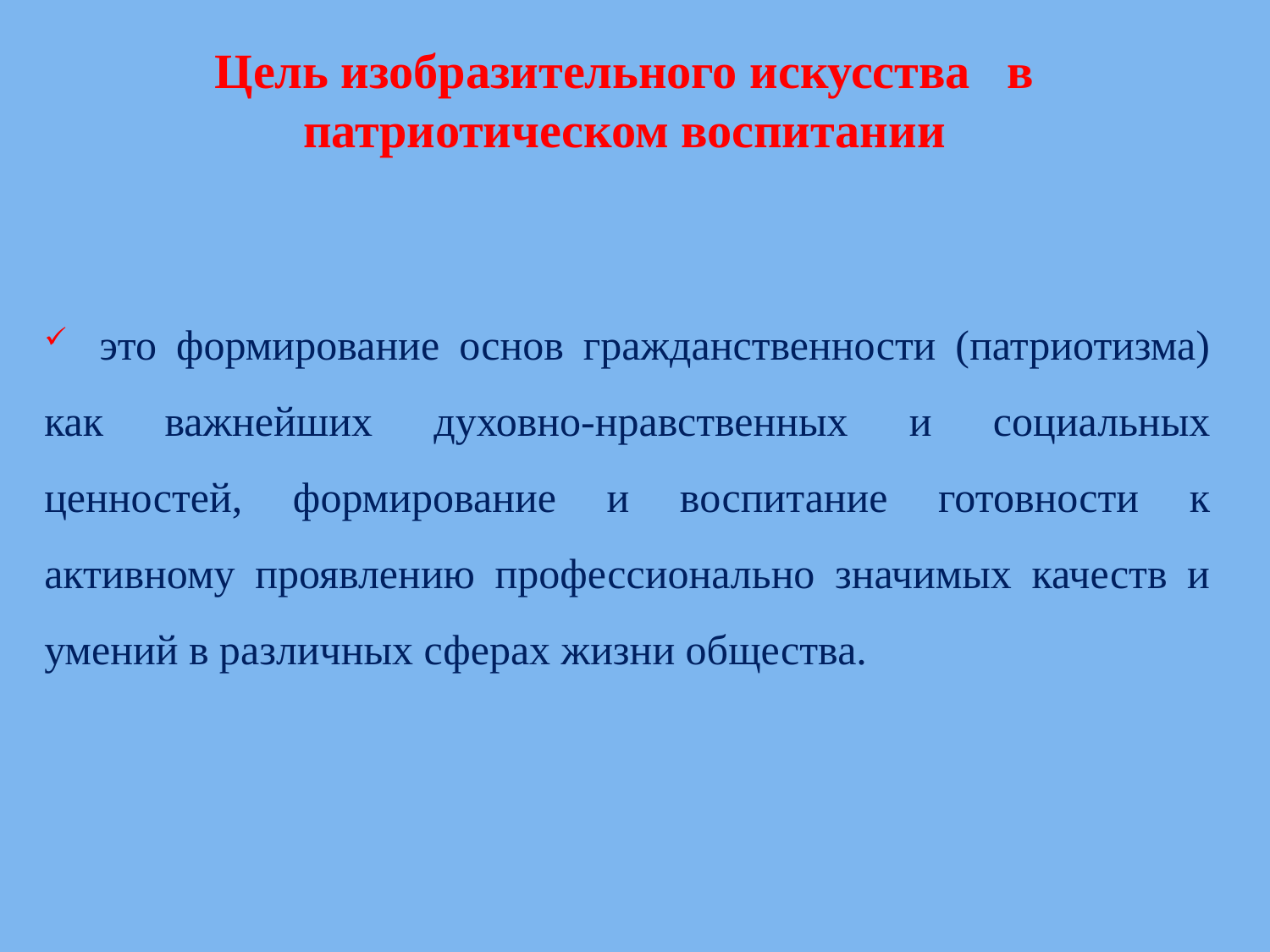

# Цель изобразительного искусства   в патриотическом воспитании
  это формирование основ гражданственности (патриотизма) как важнейших духовно-нравственных и социальных ценностей, формирование и воспитание готовности к активному проявлению профессионально значимых качеств и умений в различных сферах жизни общества.